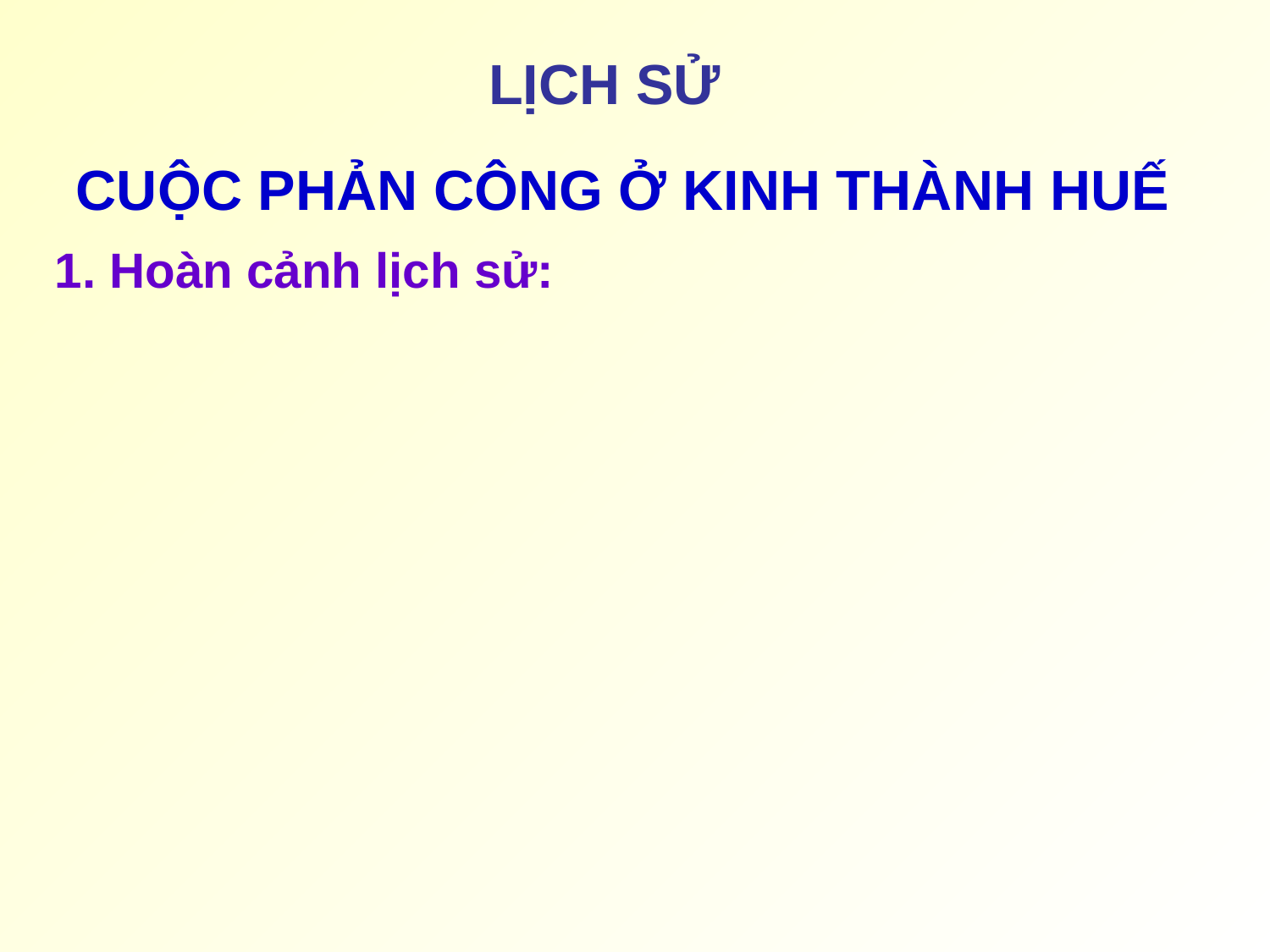

LỊCH SỬ
CUỘC PHẢN CÔNG Ở KINH THÀNH HUẾ
1. Hoàn cảnh lịch sử: